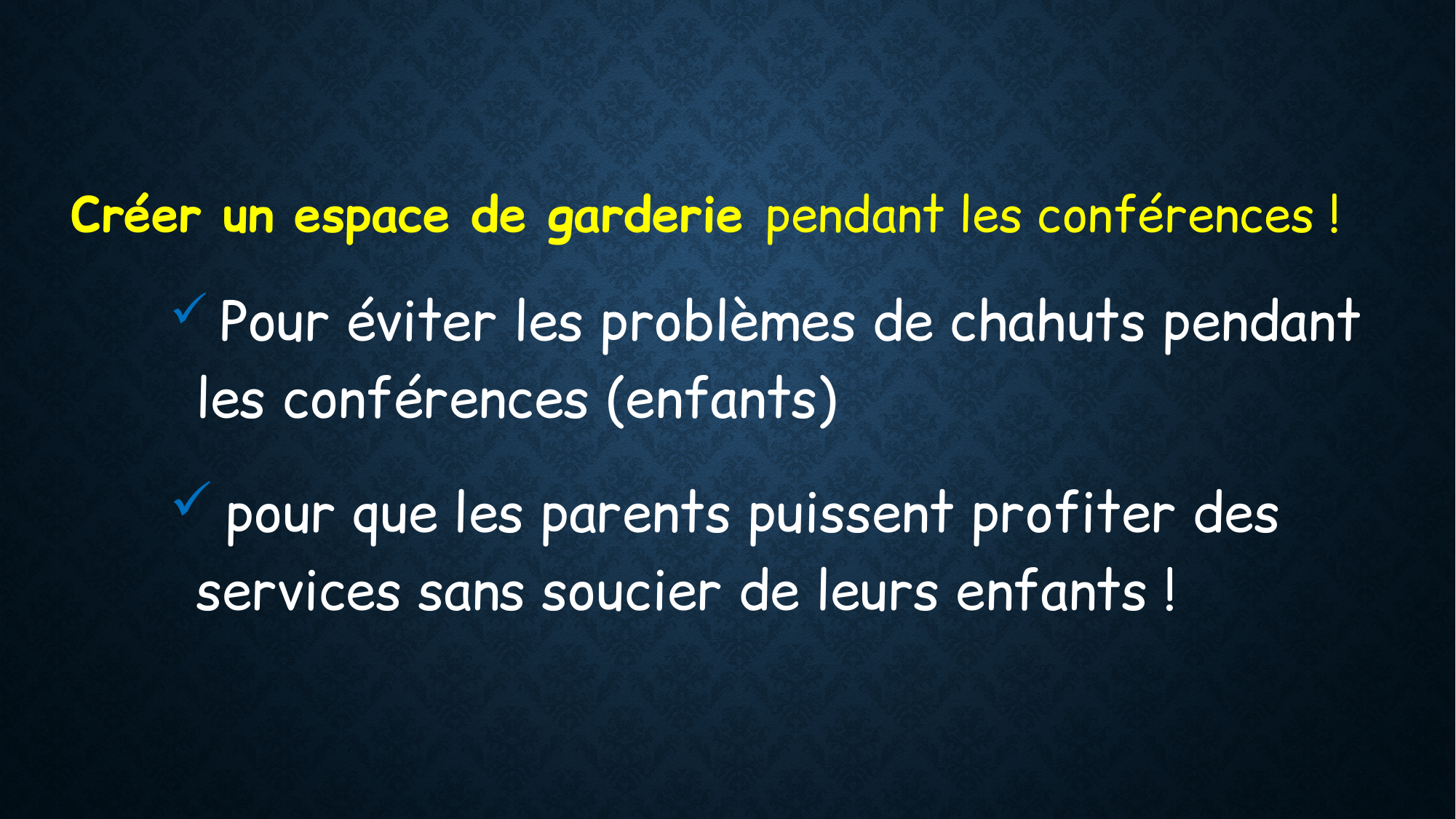

Créer un espace de garderie pendant les conférences !

 Pour éviter les problèmes de chahuts pendant les conférences (enfants)

 pour que les parents puissent profiter des services sans soucier de leurs enfants !